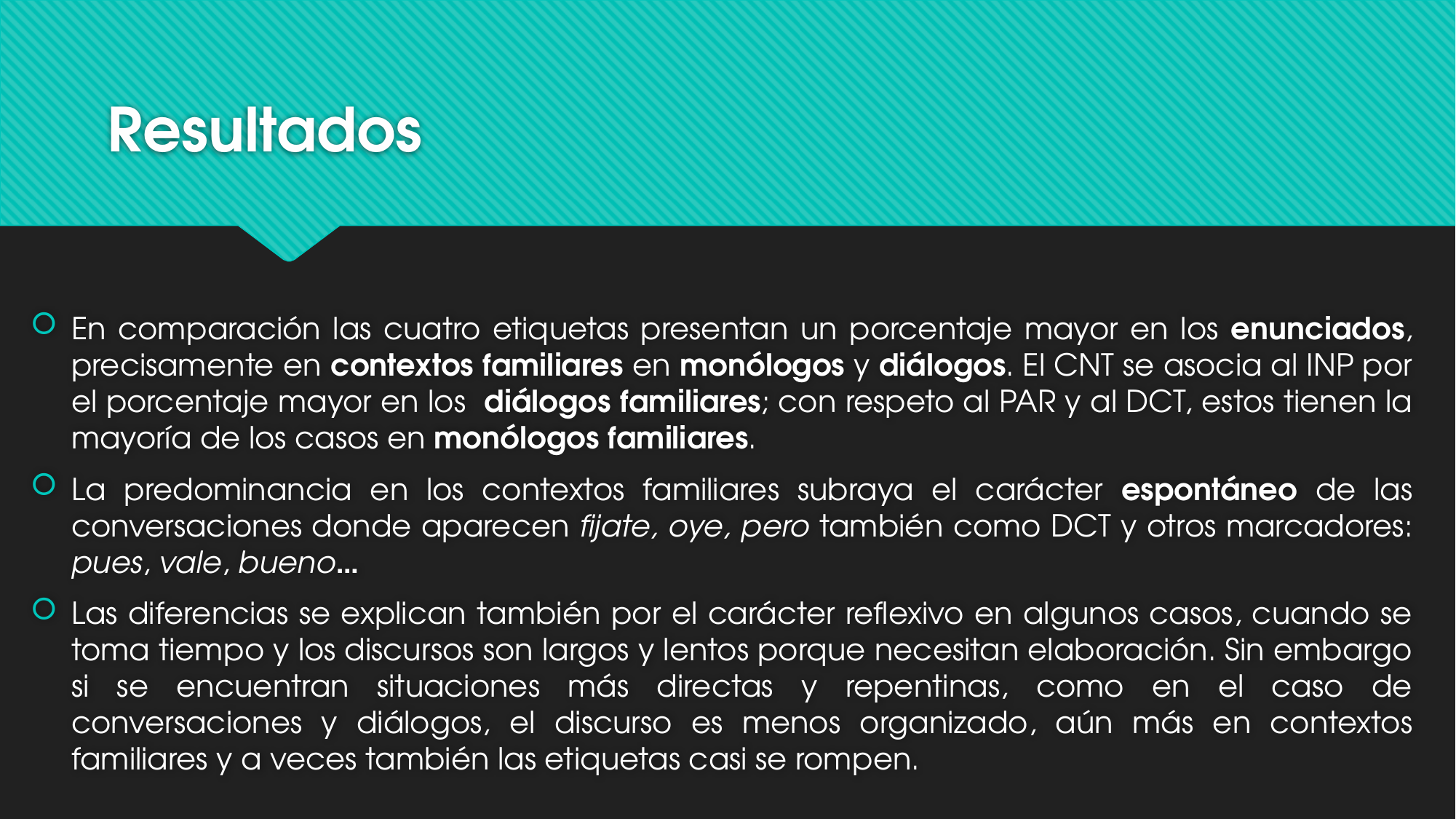

# Resultados
En comparación las cuatro etiquetas presentan un porcentaje mayor en los enunciados, precisamente en contextos familiares en monólogos y diálogos. El CNT se asocia al INP por el porcentaje mayor en los  diálogos familiares; con respeto al PAR y al DCT, estos tienen la mayoría de los casos en monólogos familiares.
La predominancia en los contextos familiares subraya el carácter espontáneo de las conversaciones donde aparecen fijate, oye, pero también como DCT y otros marcadores: pues, vale, bueno…
Las diferencias se explican también por el carácter reflexivo en algunos casos, cuando se toma tiempo y los discursos son largos y lentos porque necesitan elaboración. Sin embargo si se encuentran situaciones más directas y repentinas, como en el caso de conversaciones y diálogos, el discurso es menos organizado, aún más en contextos familiares y a veces también las etiquetas casi se rompen.